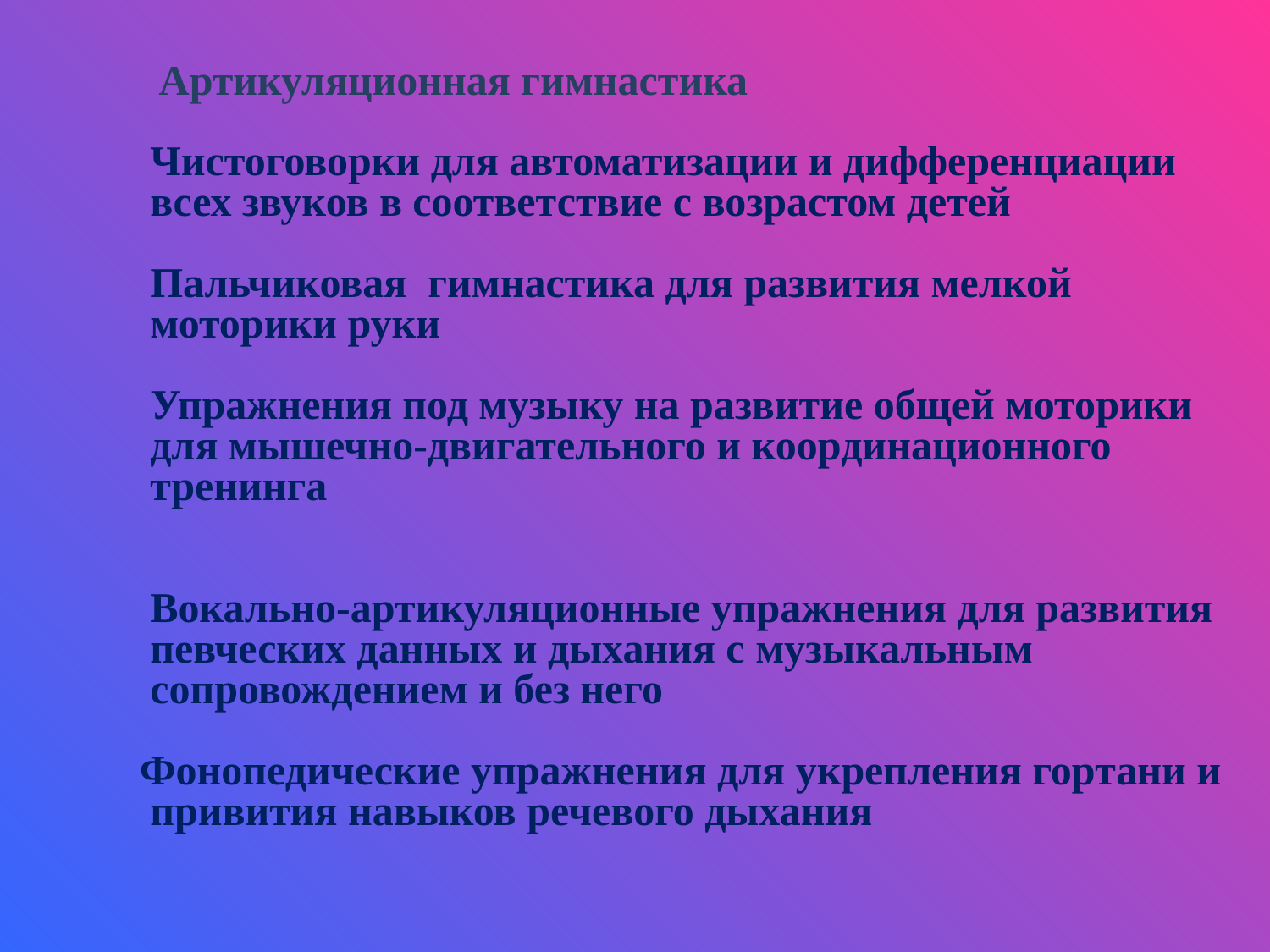

Артикуляционная гимнастика

       Чистоговорки для автоматизации и дифференциации всех звуков в соответствие с возрастом детей

       Пальчиковая  гимнастика для развития мелкой моторики руки

       Упражнения под музыку на развитие общей моторики для мышечно-двигательного и координационного тренинга

       Вокально-артикуляционные упражнения для развития певческих данных и дыхания с музыкальным сопровождением и без него

      Фонопедические упражнения для укрепления гортани и привития навыков речевого дыхания